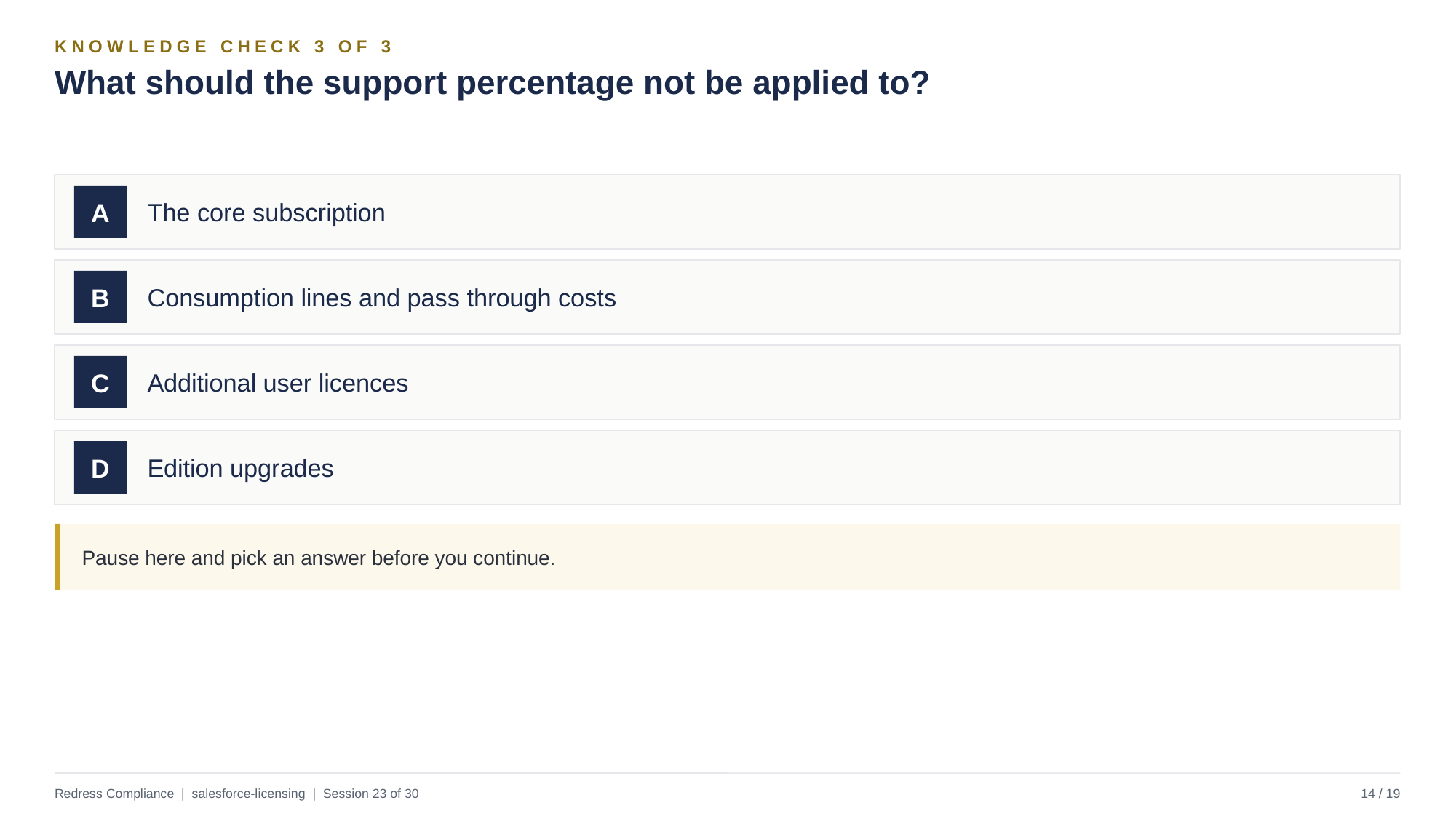

KNOWLEDGE CHECK 3 OF 3
What should the support percentage not be applied to?

The core subscription

A

Consumption lines and pass through costs

B

Additional user licences

C

Edition upgrades

D

Pause here and pick an answer before you continue.

Redress Compliance  |  salesforce-licensing  |  Session 23 of 30
14 / 19